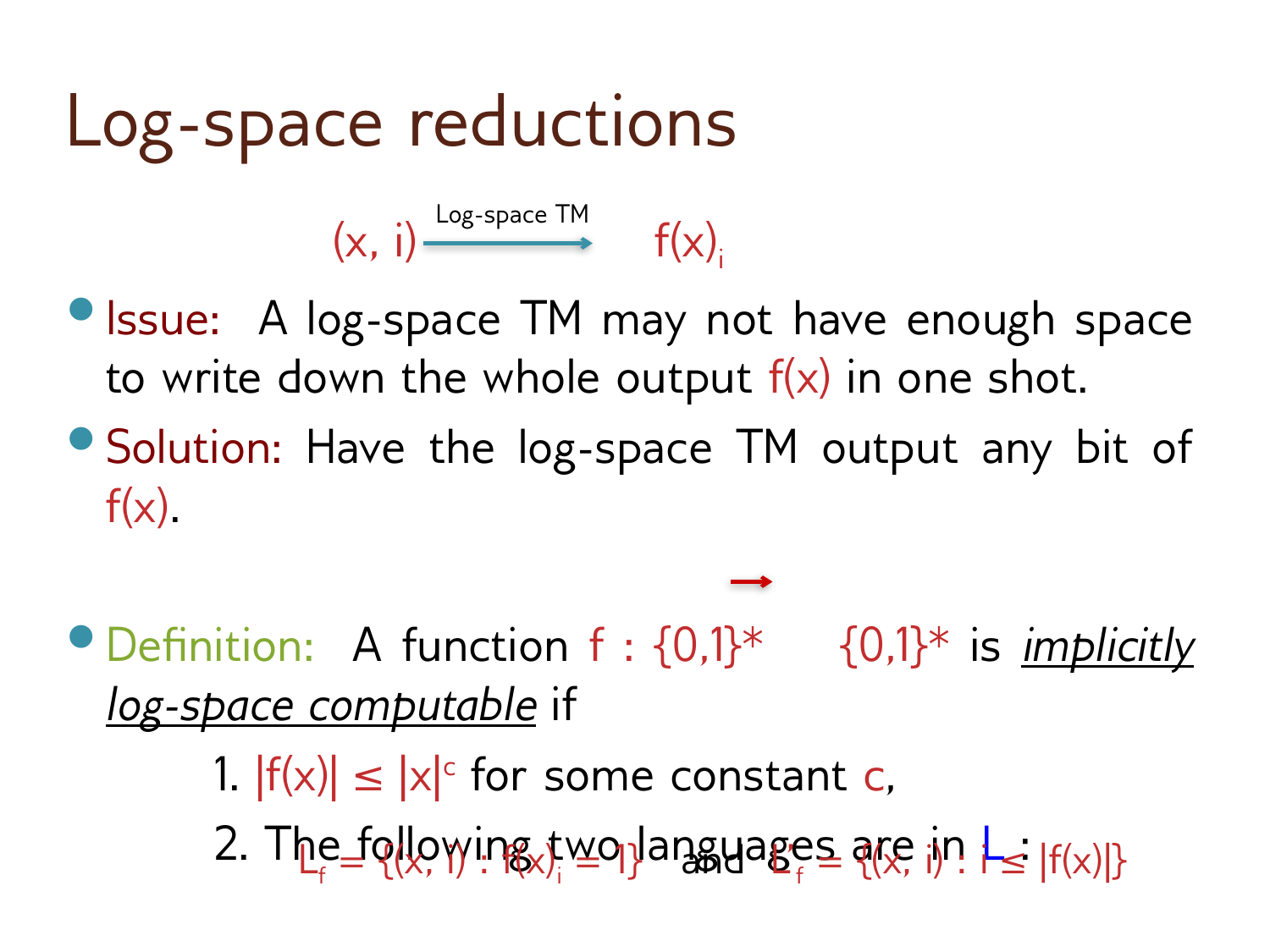

# Log-space reductions
Log-space TM
                  (x, i)                f(x)i
Issue:  A log-space TM may not have enough space to write down the whole output f(x) in one shot.
Solution: Have the log-space TM output any bit of f(x).

Definition:  A function f : {0,1}*    {0,1}* is implicitly log-space computable if
          1. |f(x)| ≤ |x|c for some constant c,
          2. The following two languages are in L :

Lf = {(x, i) : f(x)i = 1}   and  L’f = {(x, i) : i ≤ |f(x)|}